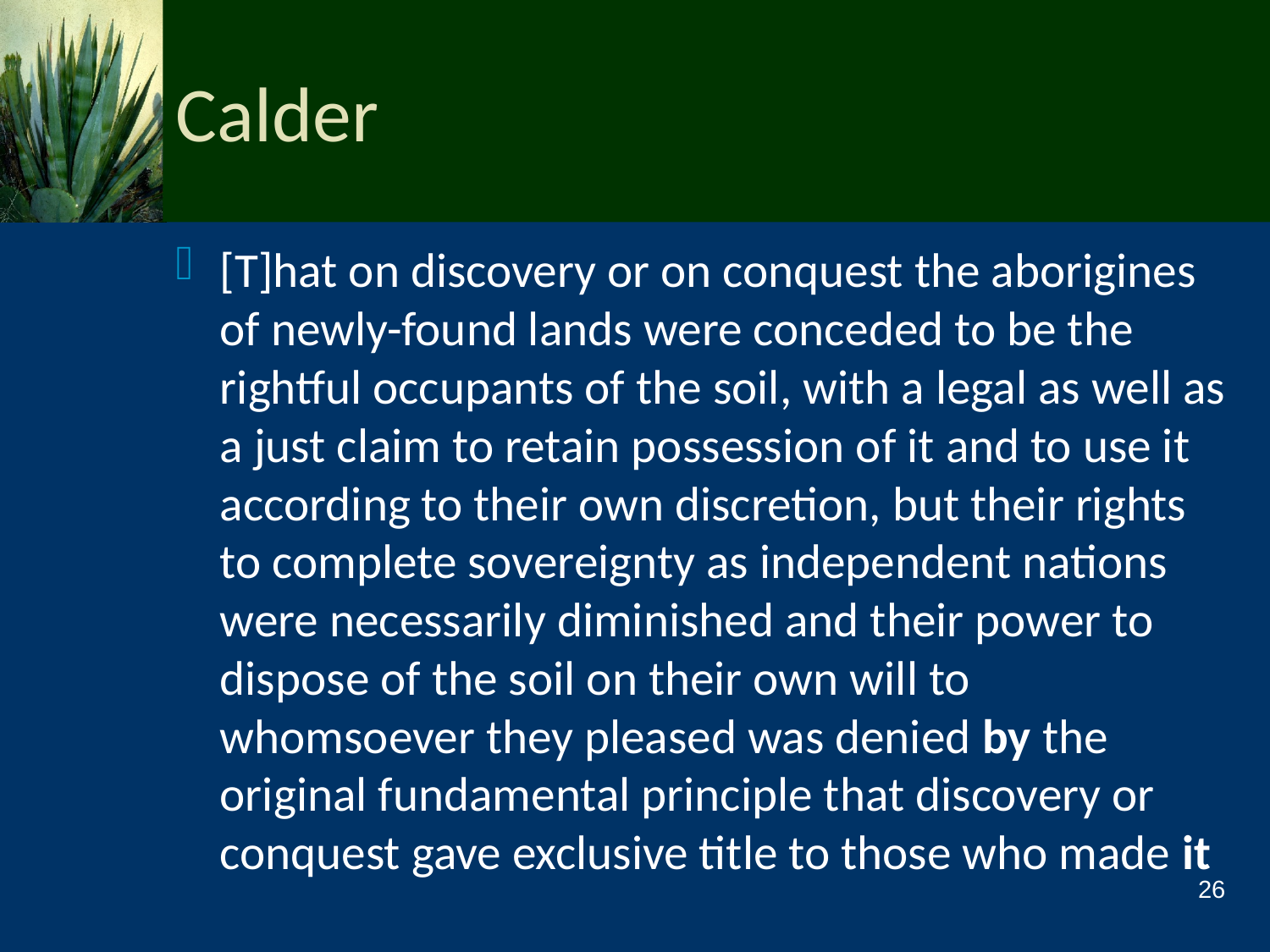

# Calder
[T]hat on discovery or on conquest the aborigines of newly-found lands were conceded to be the rightful occupants of the soil, with a legal as well as a just claim to retain possession of it and to use it according to their own discretion, but their rights to complete sovereignty as independent nations were necessarily diminished and their power to dispose of the soil on their own will to whomsoever they pleased was denied by the original fundamental principle that discovery or conquest gave exclusive title to those who made it
26